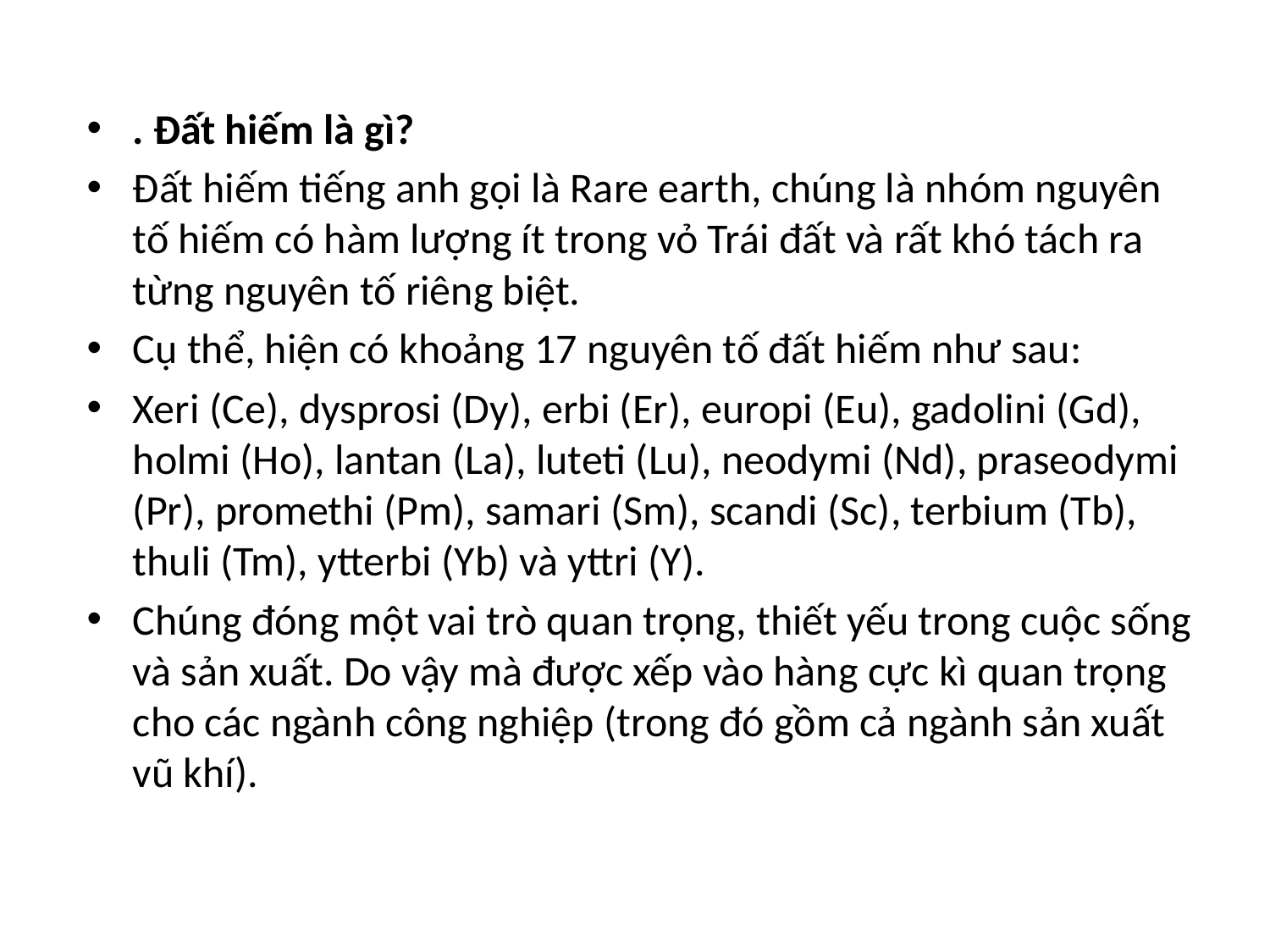

. Đất hiếm là gì?
Đất hiếm tiếng anh gọi là Rare earth, chúng là nhóm nguyên tố hiếm có hàm lượng ít trong vỏ Trái đất và rất khó tách ra từng nguyên tố riêng biệt.
Cụ thể, hiện có khoảng 17 nguyên tố đất hiếm như sau:
Xeri (Ce), dysprosi (Dy), erbi (Er), europi (Eu), gadolini (Gd), holmi (Ho), lantan (La), luteti (Lu), neodymi (Nd), praseodymi (Pr), promethi (Pm), samari (Sm), scandi (Sc), terbium (Tb), thuli (Tm), ytterbi (Yb) và yttri (Y).
Chúng đóng một vai trò quan trọng, thiết yếu trong cuộc sống và sản xuất. Do vậy mà được xếp vào hàng cực kì quan trọng cho các ngành công nghiệp (trong đó gồm cả ngành sản xuất vũ khí).